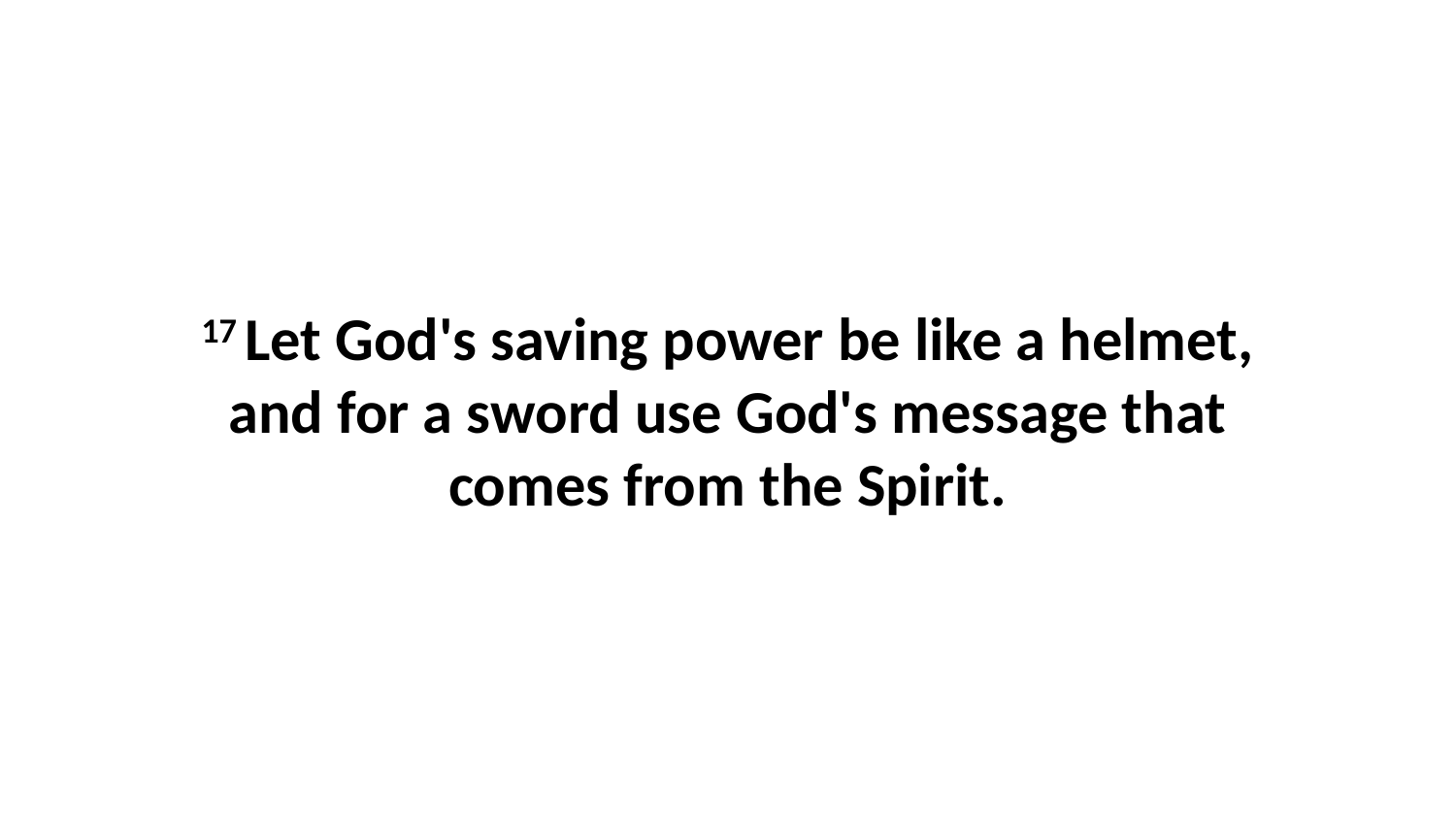

17 Let God's saving power be like a helmet, and for a sword use God's message that comes from the Spirit.